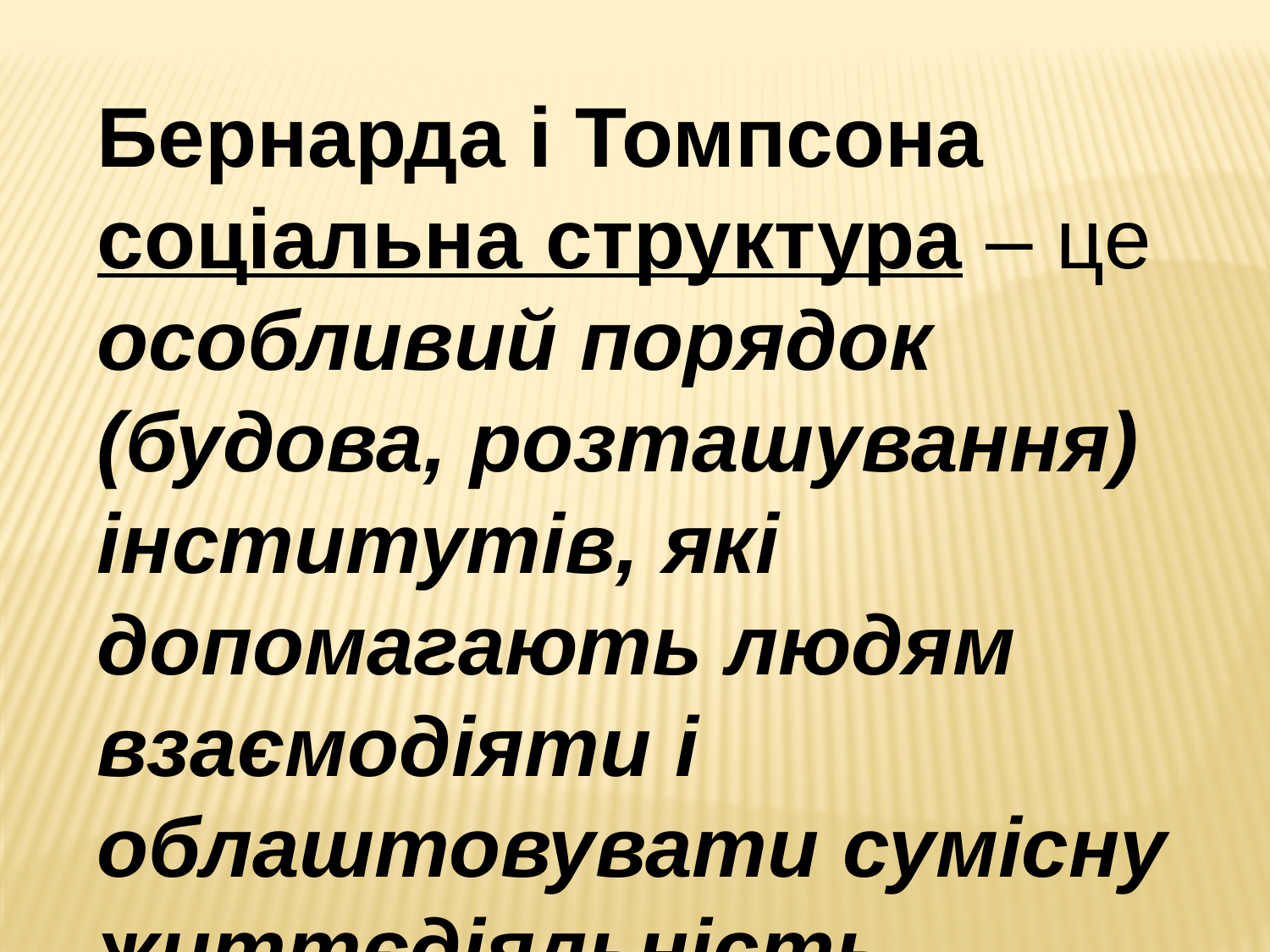

Бернарда і Томпсона соціальна структура – це особливий порядок (будова, розташування) інститутів, які допомагають людям взаємодіяти і облаштовувати сумісну життєдіяльність